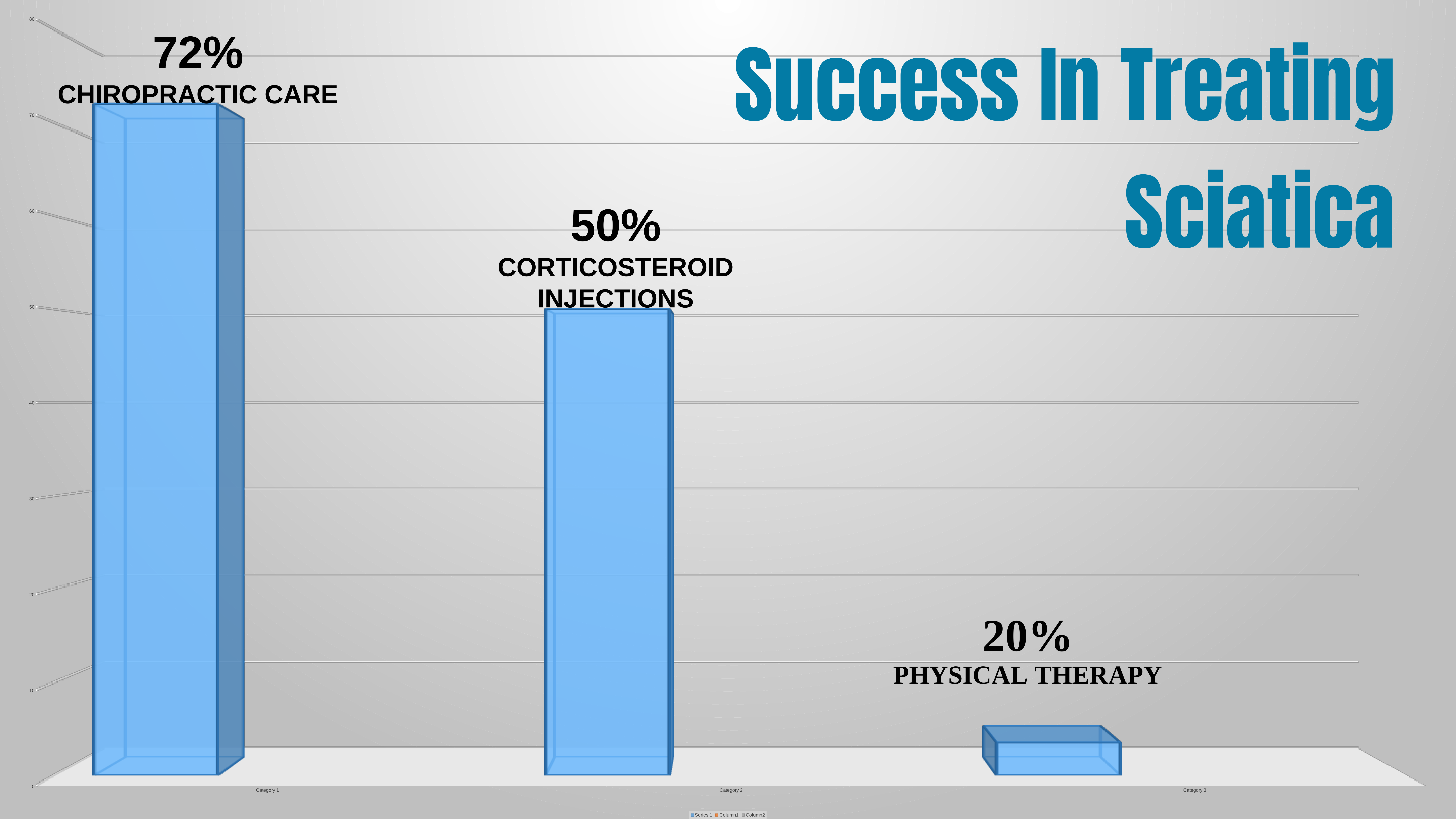

[unsupported chart]

72%
CHIROPRACTIC CARE
50%
CORTICOSTEROID
INJECTIONS
31